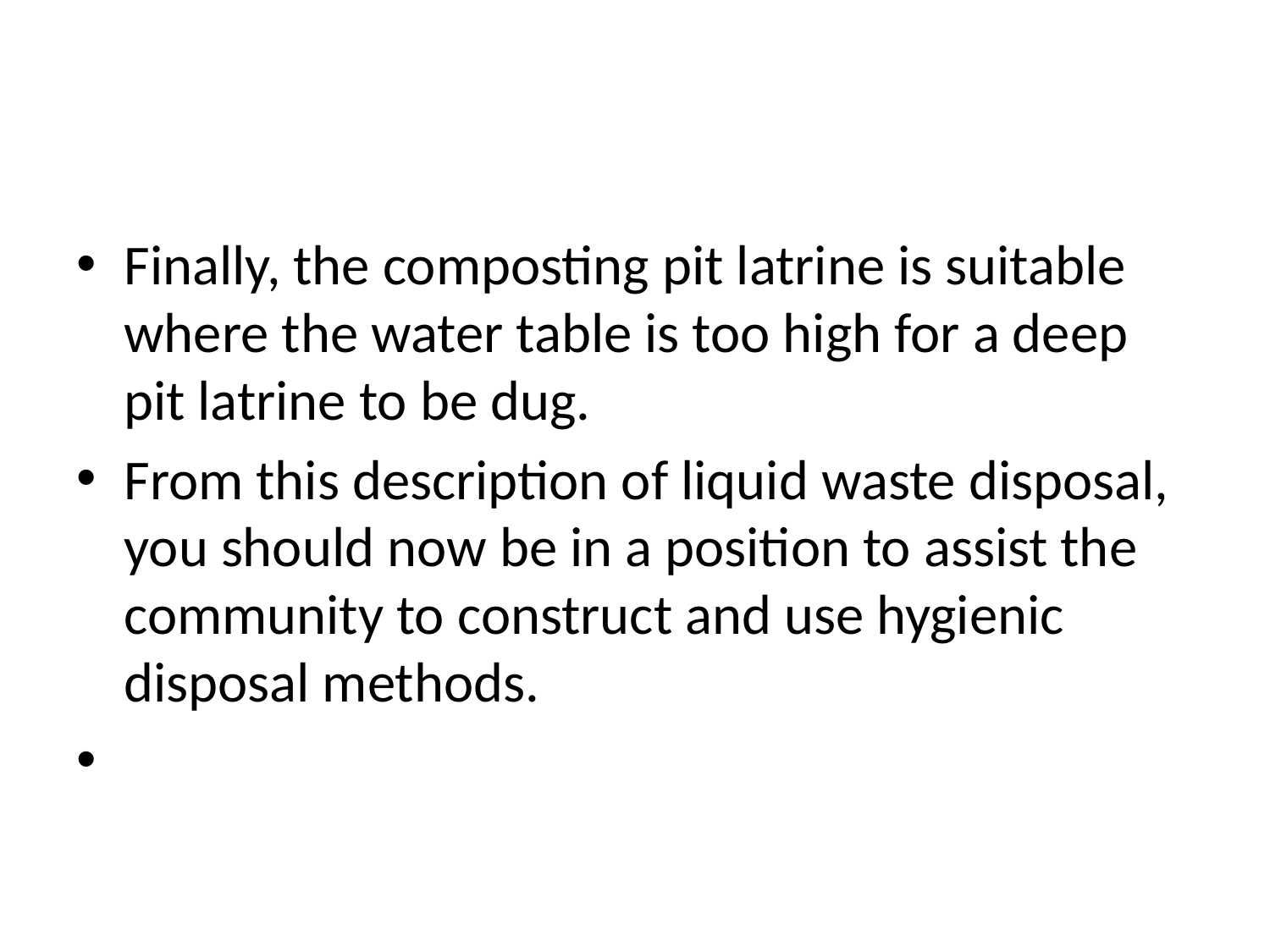

#
Finally, the composting pit latrine is suitable where the water table is too high for a deep pit latrine to be dug.
From this description of liquid waste disposal, you should now be in a position to assist the community to construct and use hygienic disposal methods.